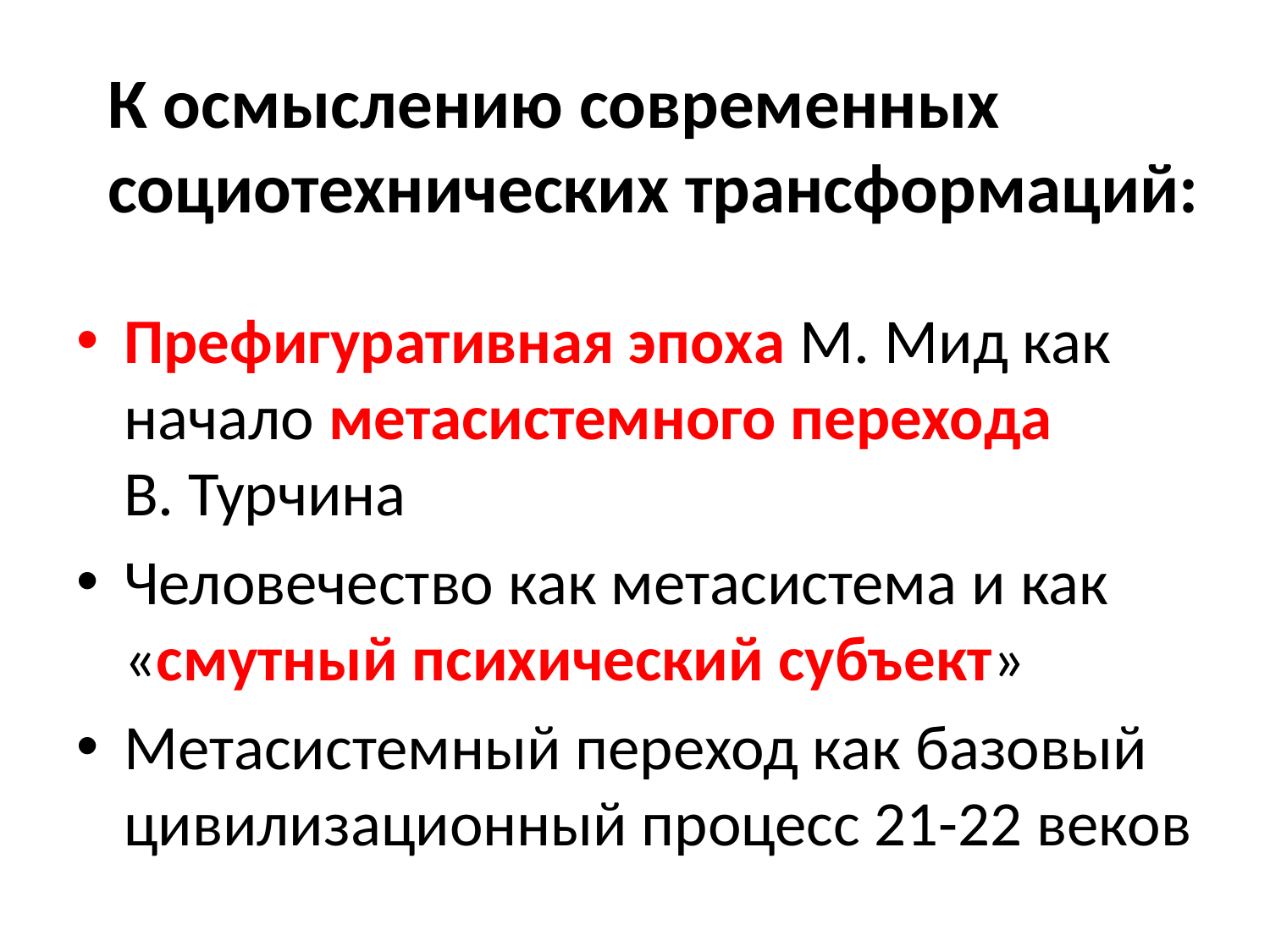

# К осмыслению современных социотехнических трансформаций:

Префигуративная эпоха М. Мид как начало метасистемного перехода         В. Турчина
Человечество как метасистема и как «смутный психический субъект»
Метасистемный переход как базовый цивилизационный процесс 21-22 веков